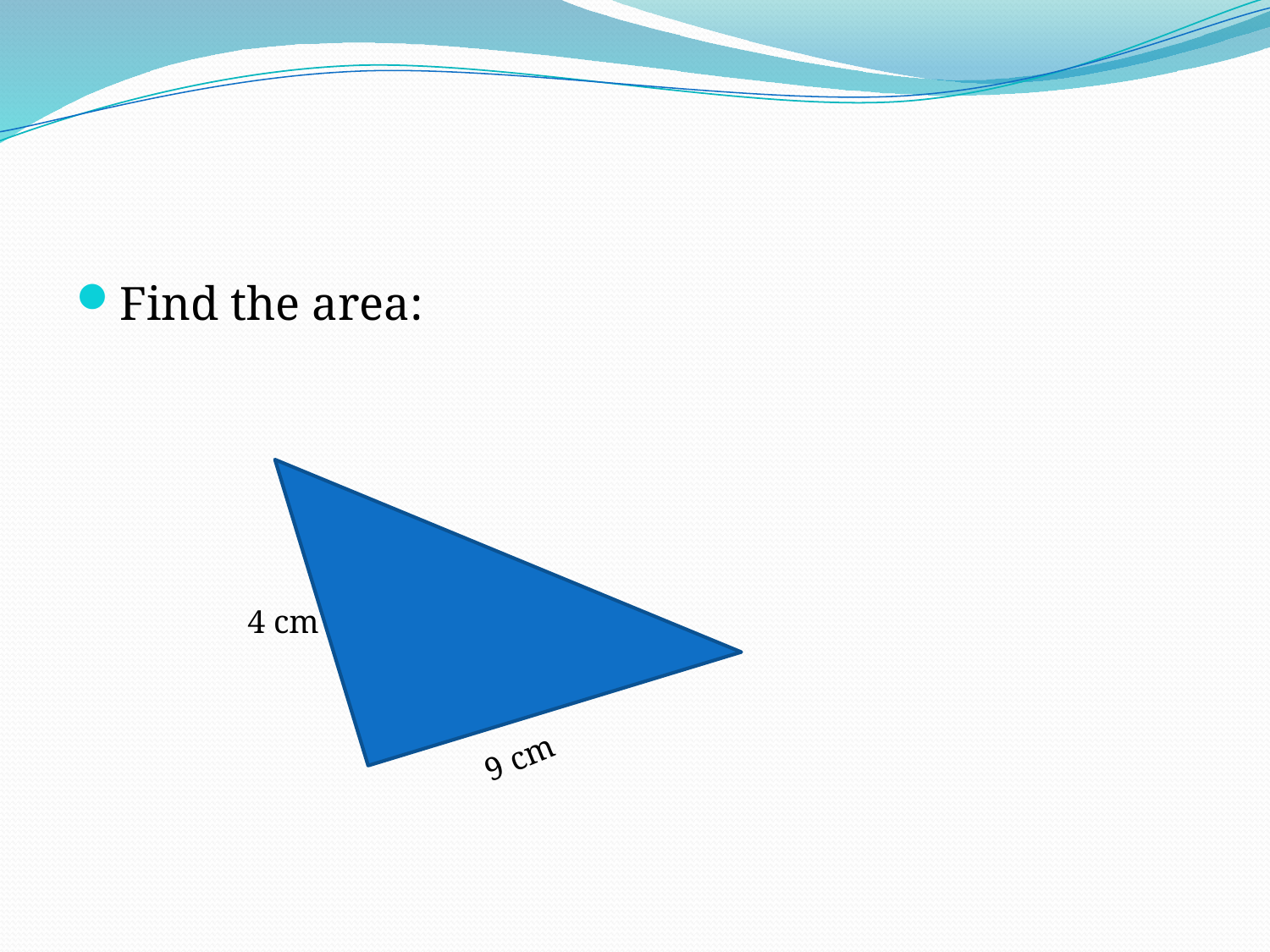

#
Find the area:

4 cm
9 cm